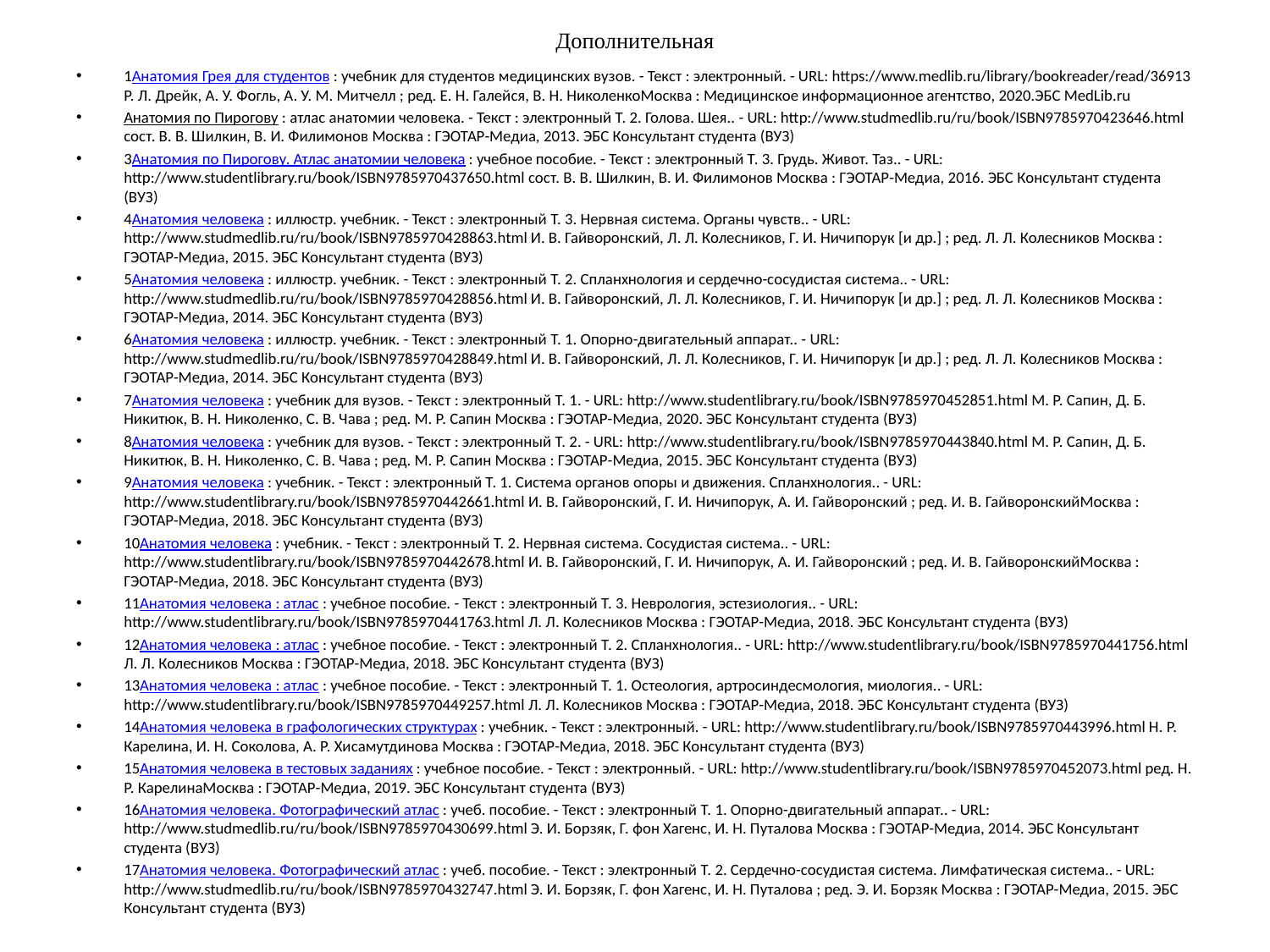

# Дополнительная
1Анатомия Грея для студентов : учебник для студентов медицинских вузов. - Текст : электронный. - URL: https://www.medlib.ru/library/bookreader/read/36913 Р. Л. Дрейк, А. У. Фогль, А. У. М. Митчелл ; ред. Е. Н. Галейся, В. Н. НиколенкоМосква : Медицинское информационное агентство, 2020.ЭБС MedLib.ru
Анатомия по Пирогову : атлас анатомии человека. - Текст : электронный Т. 2. Голова. Шея.. - URL: http://www.studmedlib.ru/ru/book/ISBN9785970423646.html сост. В. В. Шилкин, В. И. Филимонов Москва : ГЭОТАР-Медиа, 2013. ЭБС Консультант студента (ВУЗ)
3Анатомия по Пирогову. Атлас анатомии человека : учебное пособие. - Текст : электронный Т. 3. Грудь. Живот. Таз.. - URL: http://www.studentlibrary.ru/book/ISBN9785970437650.html сост. В. В. Шилкин, В. И. Филимонов Москва : ГЭОТАР-Медиа, 2016. ЭБС Консультант студента (ВУЗ)
4Анатомия человека : иллюстр. учебник. - Текст : электронный Т. 3. Нервная система. Органы чувств.. - URL: http://www.studmedlib.ru/ru/book/ISBN9785970428863.html И. В. Гайворонский, Л. Л. Колесников, Г. И. Ничипорук [и др.] ; ред. Л. Л. Колесников Москва : ГЭОТАР-Медиа, 2015. ЭБС Консультант студента (ВУЗ)
5Анатомия человека : иллюстр. учебник. - Текст : электронный Т. 2. Спланхнология и сердечно-сосудистая система.. - URL: http://www.studmedlib.ru/ru/book/ISBN9785970428856.html И. В. Гайворонский, Л. Л. Колесников, Г. И. Ничипорук [и др.] ; ред. Л. Л. Колесников Москва : ГЭОТАР-Медиа, 2014. ЭБС Консультант студента (ВУЗ)
6Анатомия человека : иллюстр. учебник. - Текст : электронный Т. 1. Опорно-двигательный аппарат.. - URL: http://www.studmedlib.ru/ru/book/ISBN9785970428849.html И. В. Гайворонский, Л. Л. Колесников, Г. И. Ничипорук [и др.] ; ред. Л. Л. Колесников Москва : ГЭОТАР-Медиа, 2014. ЭБС Консультант студента (ВУЗ)
7Анатомия человека : учебник для вузов. - Текст : электронный Т. 1. - URL: http://www.studentlibrary.ru/book/ISBN9785970452851.html М. Р. Сапин, Д. Б. Никитюк, В. Н. Николенко, С. В. Чава ; ред. М. Р. Сапин Москва : ГЭОТАР-Медиа, 2020. ЭБС Консультант студента (ВУЗ)
8Анатомия человека : учебник для вузов. - Текст : электронный Т. 2. - URL: http://www.studentlibrary.ru/book/ISBN9785970443840.html М. Р. Сапин, Д. Б. Никитюк, В. Н. Николенко, С. В. Чава ; ред. М. Р. Сапин Москва : ГЭОТАР-Медиа, 2015. ЭБС Консультант студента (ВУЗ)
9Анатомия человека : учебник. - Текст : электронный Т. 1. Система органов опоры и движения. Спланхнология.. - URL: http://www.studentlibrary.ru/book/ISBN9785970442661.html И. В. Гайворонский, Г. И. Ничипорук, А. И. Гайворонский ; ред. И. В. ГайворонскийМосква : ГЭОТАР-Медиа, 2018. ЭБС Консультант студента (ВУЗ)
10Анатомия человека : учебник. - Текст : электронный Т. 2. Нервная система. Сосудистая система.. - URL: http://www.studentlibrary.ru/book/ISBN9785970442678.html И. В. Гайворонский, Г. И. Ничипорук, А. И. Гайворонский ; ред. И. В. ГайворонскийМосква : ГЭОТАР-Медиа, 2018. ЭБС Консультант студента (ВУЗ)
11Анатомия человека : атлас : учебное пособие. - Текст : электронный Т. 3. Неврология, эстезиология.. - URL: http://www.studentlibrary.ru/book/ISBN9785970441763.html Л. Л. Колесников Москва : ГЭОТАР-Медиа, 2018. ЭБС Консультант студента (ВУЗ)
12Анатомия человека : атлас : учебное пособие. - Текст : электронный Т. 2. Спланхнология.. - URL: http://www.studentlibrary.ru/book/ISBN9785970441756.html Л. Л. Колесников Москва : ГЭОТАР-Медиа, 2018. ЭБС Консультант студента (ВУЗ)
13Анатомия человека : атлас : учебное пособие. - Текст : электронный Т. 1. Остеология, артросиндесмология, миология.. - URL: http://www.studentlibrary.ru/book/ISBN9785970449257.html Л. Л. Колесников Москва : ГЭОТАР-Медиа, 2018. ЭБС Консультант студента (ВУЗ)
14Анатомия человека в графологических структурах : учебник. - Текст : электронный. - URL: http://www.studentlibrary.ru/book/ISBN9785970443996.html Н. Р. Карелина, И. Н. Соколова, А. Р. Хисамутдинова Москва : ГЭОТАР-Медиа, 2018. ЭБС Консультант студента (ВУЗ)
15Анатомия человека в тестовых заданиях : учебное пособие. - Текст : электронный. - URL: http://www.studentlibrary.ru/book/ISBN9785970452073.html ред. Н. Р. КарелинаМосква : ГЭОТАР-Медиа, 2019. ЭБС Консультант студента (ВУЗ)
16Анатомия человека. Фотографический атлас : учеб. пособие. - Текст : электронный Т. 1. Опорно-двигательный аппарат.. - URL: http://www.studmedlib.ru/ru/book/ISBN9785970430699.html Э. И. Борзяк, Г. фон Хагенс, И. Н. Путалова Москва : ГЭОТАР-Медиа, 2014. ЭБС Консультант студента (ВУЗ)
17Анатомия человека. Фотографический атлас : учеб. пособие. - Текст : электронный Т. 2. Сердечно-сосудистая система. Лимфатическая система.. - URL: http://www.studmedlib.ru/ru/book/ISBN9785970432747.html Э. И. Борзяк, Г. фон Хагенс, И. Н. Путалова ; ред. Э. И. Борзяк Москва : ГЭОТАР-Медиа, 2015. ЭБС Консультант студента (ВУЗ)